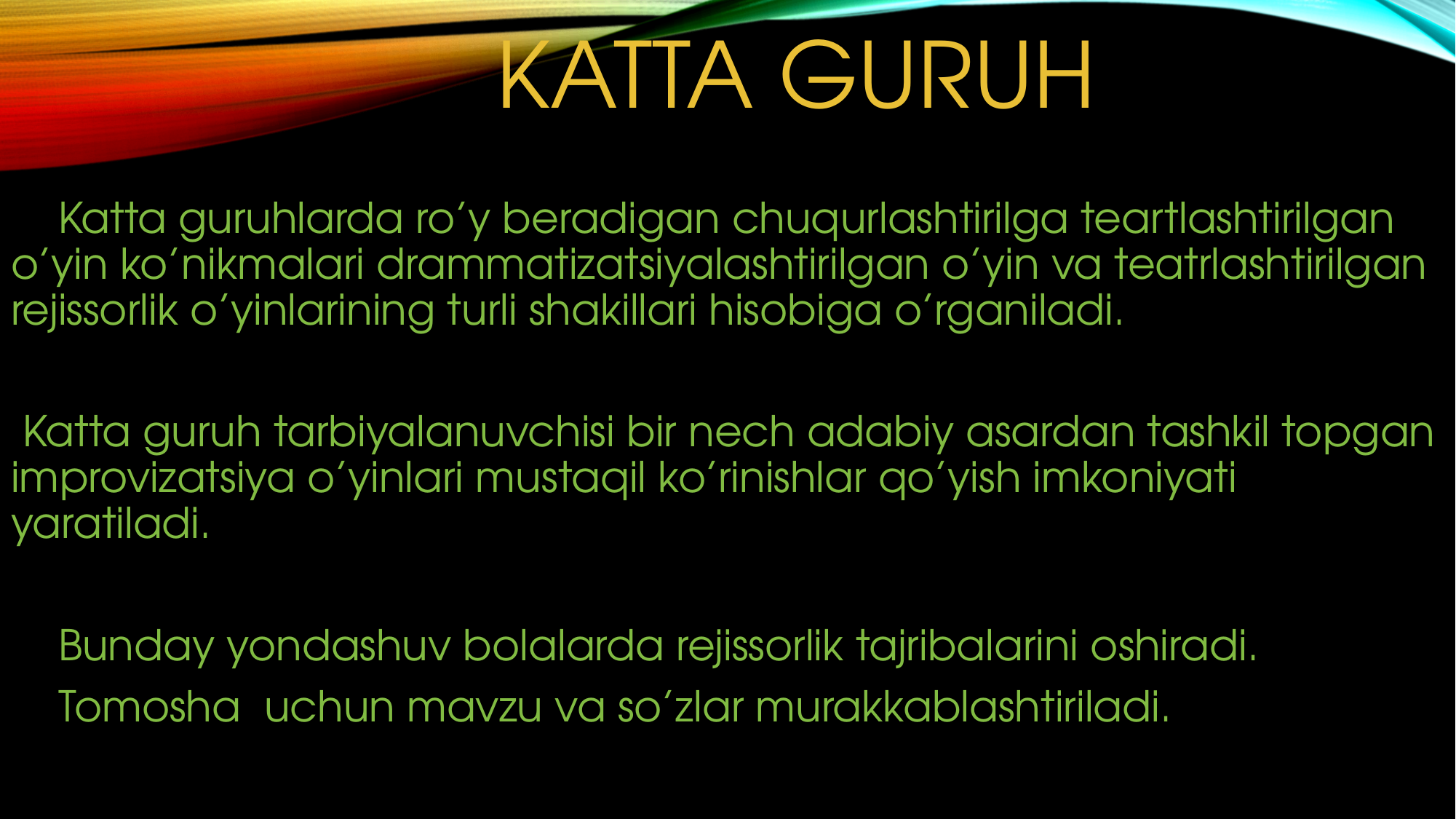

# Katta guruh
    Katta guruhlarda ro’y beradigan chuqurlashtirilga teartlashtirilgan o’yin ko’nikmalari drammatizatsiyalashtirilgan o’yin va teatrlashtirilgan rejissorlik o’yinlarining turli shakillari hisobiga o’rganiladi.

 Katta guruh tarbiyalanuvchisi bir nech adabiy asardan tashkil topgan improvizatsiya o’yinlari mustaqil ko’rinishlar qo’yish imkoniyati yaratiladi.

    Bunday yondashuv bolalarda rejissorlik tajribalarini oshiradi.
    Tomosha  uchun mavzu va so’zlar murakkablashtiriladi.